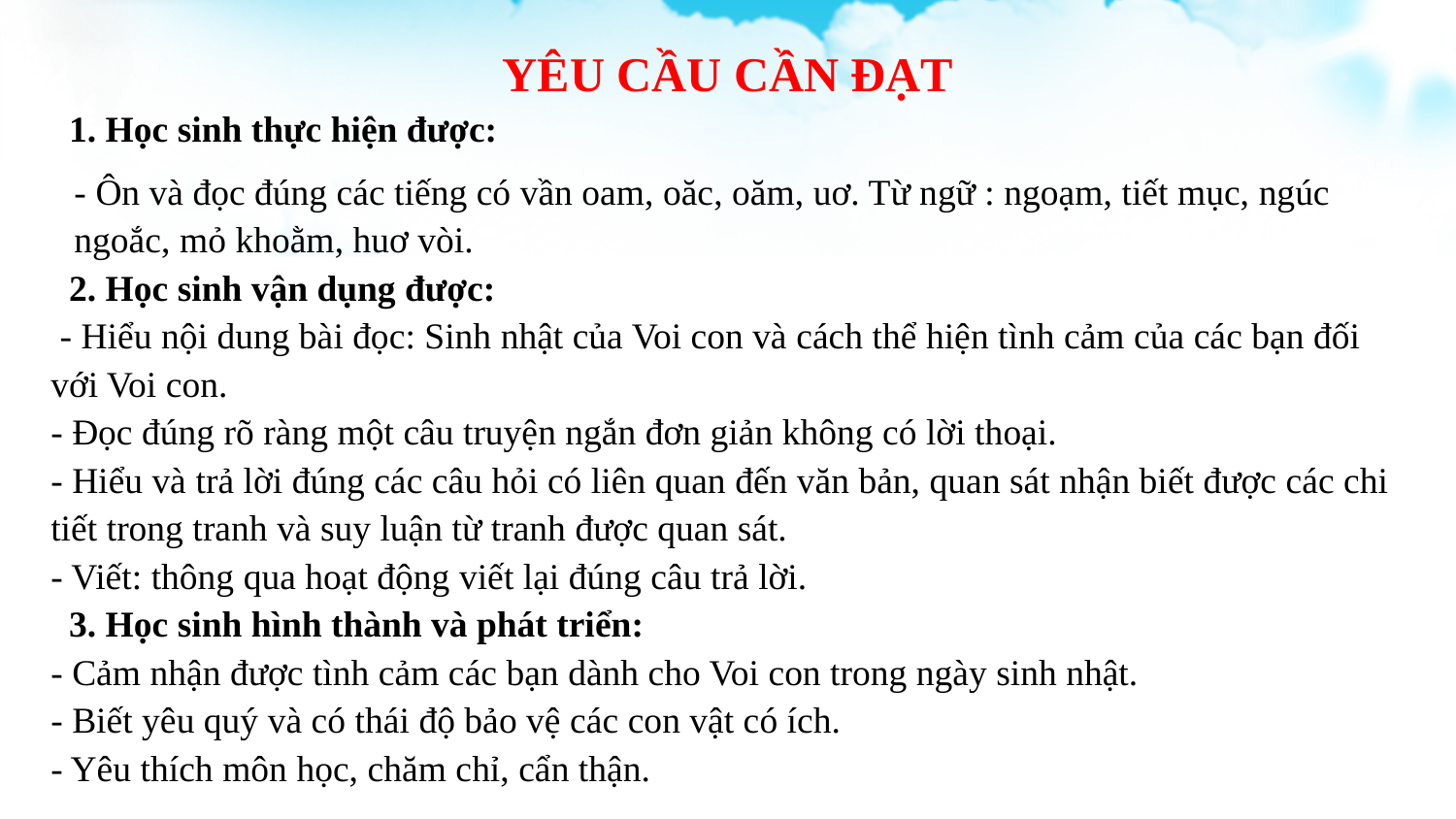

YÊU CẦU CẦN ĐẠT
1. Học sinh thực hiện được:
- Ôn và đọc đúng các tiếng có vần oam, oăc, oăm, uơ. Từ ngữ : ngoạm, tiết mục, ngúc ngoắc, mỏ khoằm, huơ vòi.
2. Học sinh vận dụng được:
 - Hiểu nội dung bài đọc: Sinh nhật của Voi con và cách thể hiện tình cảm của các bạn đối với Voi con.
- Đọc đúng rõ ràng một câu truyện ngắn đơn giản không có lời thoại.
- Hiểu và trả lời đúng các câu hỏi có liên quan đến văn bản, quan sát nhận biết được các chi tiết trong tranh và suy luận từ tranh được quan sát.
- Viết: thông qua hoạt động viết lại đúng câu trả lời.
3. Học sinh hình thành và phát triển:
- Cảm nhận được tình cảm các bạn dành cho Voi con trong ngày sinh nhật.
- Biết yêu quý và có thái độ bảo vệ các con vật có ích.
- Yêu thích môn học, chăm chỉ, cẩn thận.